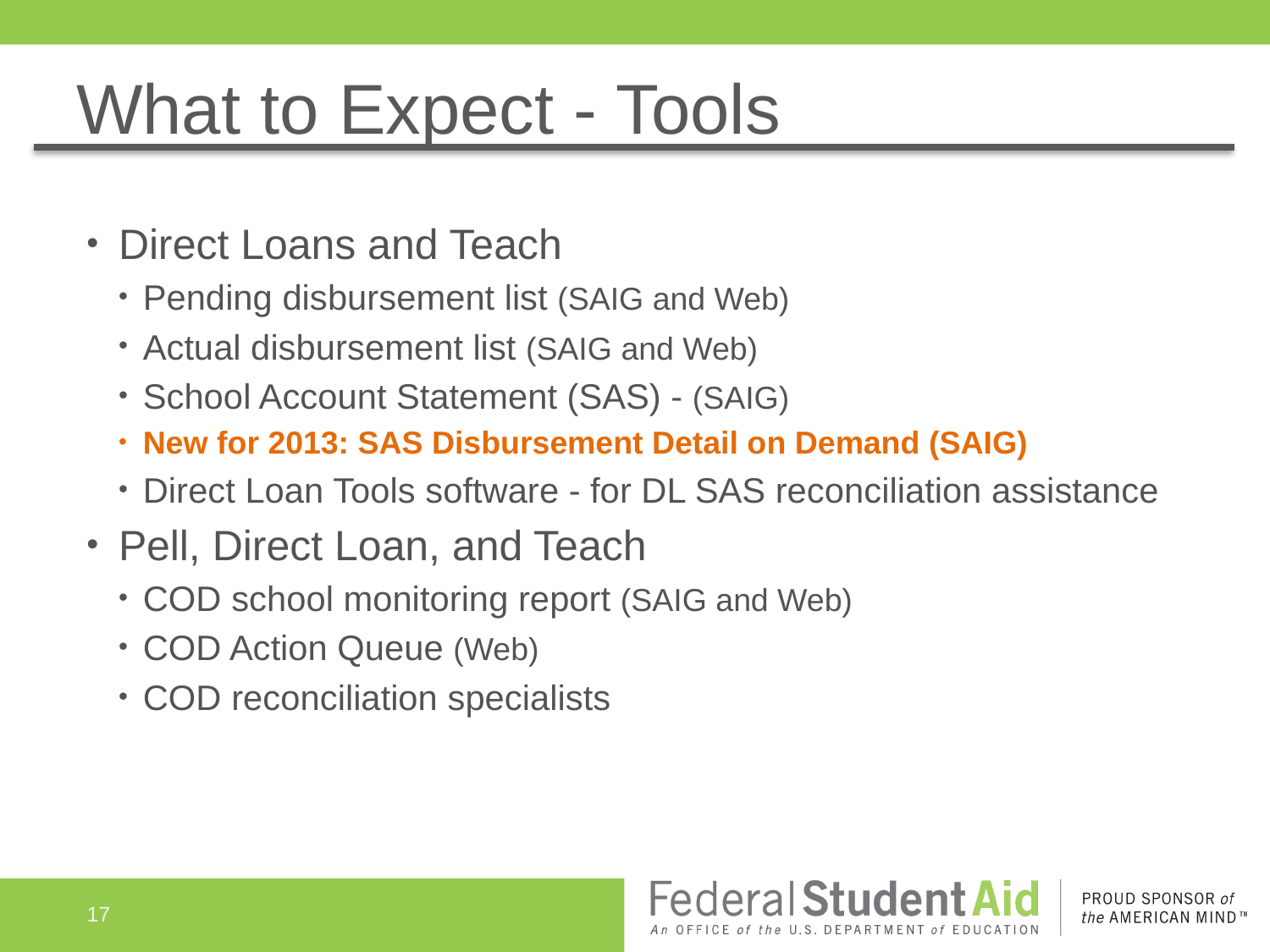

# What to Expect - Tools
Direct Loans and Teach
Pending disbursement list (SAIG and Web)
Actual disbursement list (SAIG and Web)
School Account Statement (SAS) - (SAIG)
New for 2013: SAS Disbursement Detail on Demand (SAIG)
Direct Loan Tools software - for DL SAS reconciliation assistance
Pell, Direct Loan, and Teach
COD school monitoring report (SAIG and Web)
COD Action Queue (Web)
COD reconciliation specialists
17